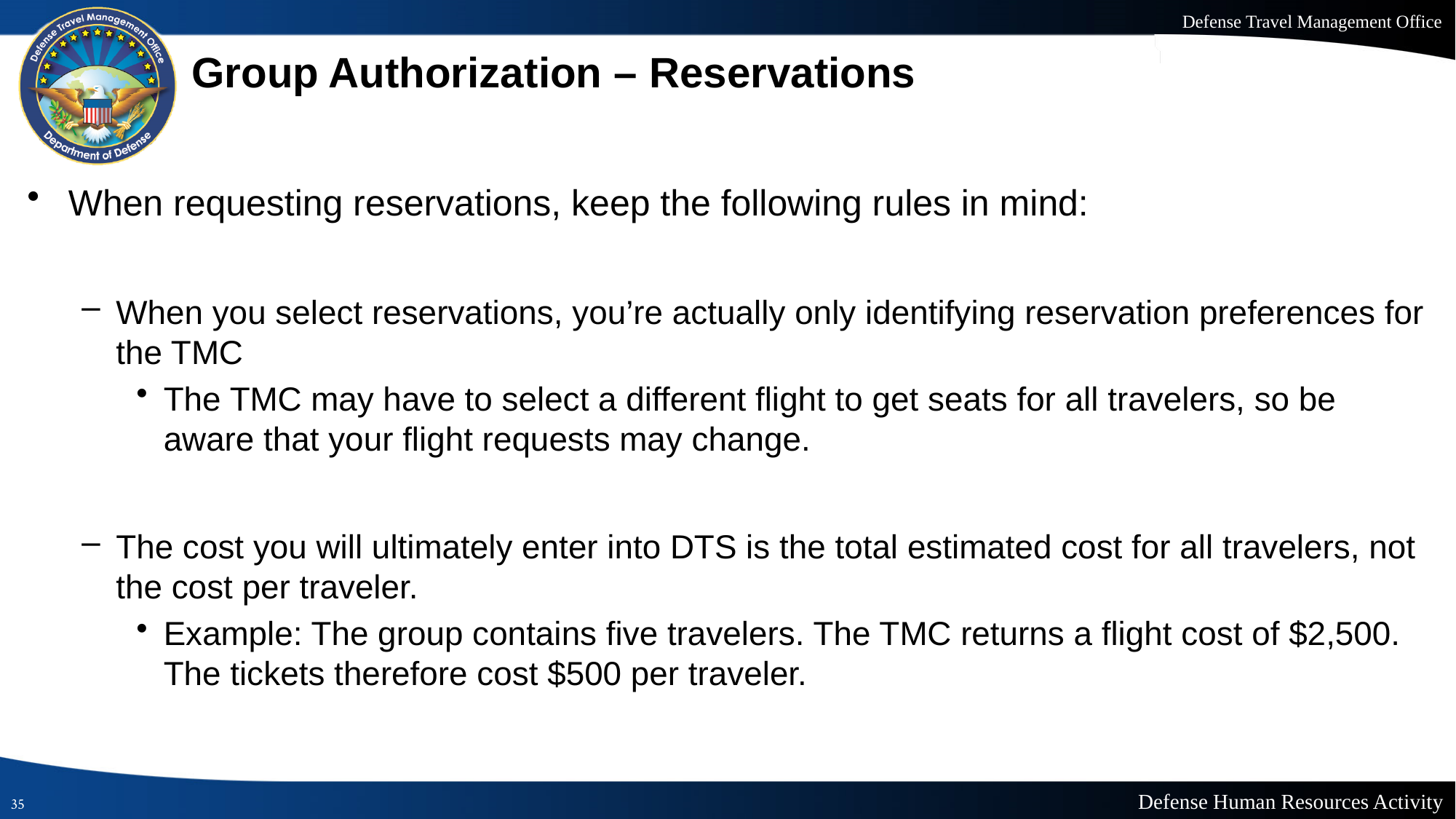

# Group Authorization – Reservations
When requesting reservations, keep the following rules in mind:

When you select reservations, you’re actually only identifying reservation preferences for the TMC
The TMC may have to select a different flight to get seats for all travelers, so be aware that your flight requests may change.

The cost you will ultimately enter into DTS is the total estimated cost for all travelers, not the cost per traveler.
Example: The group contains five travelers. The TMC returns a flight cost of $2,500. The tickets therefore cost $500 per traveler.

35